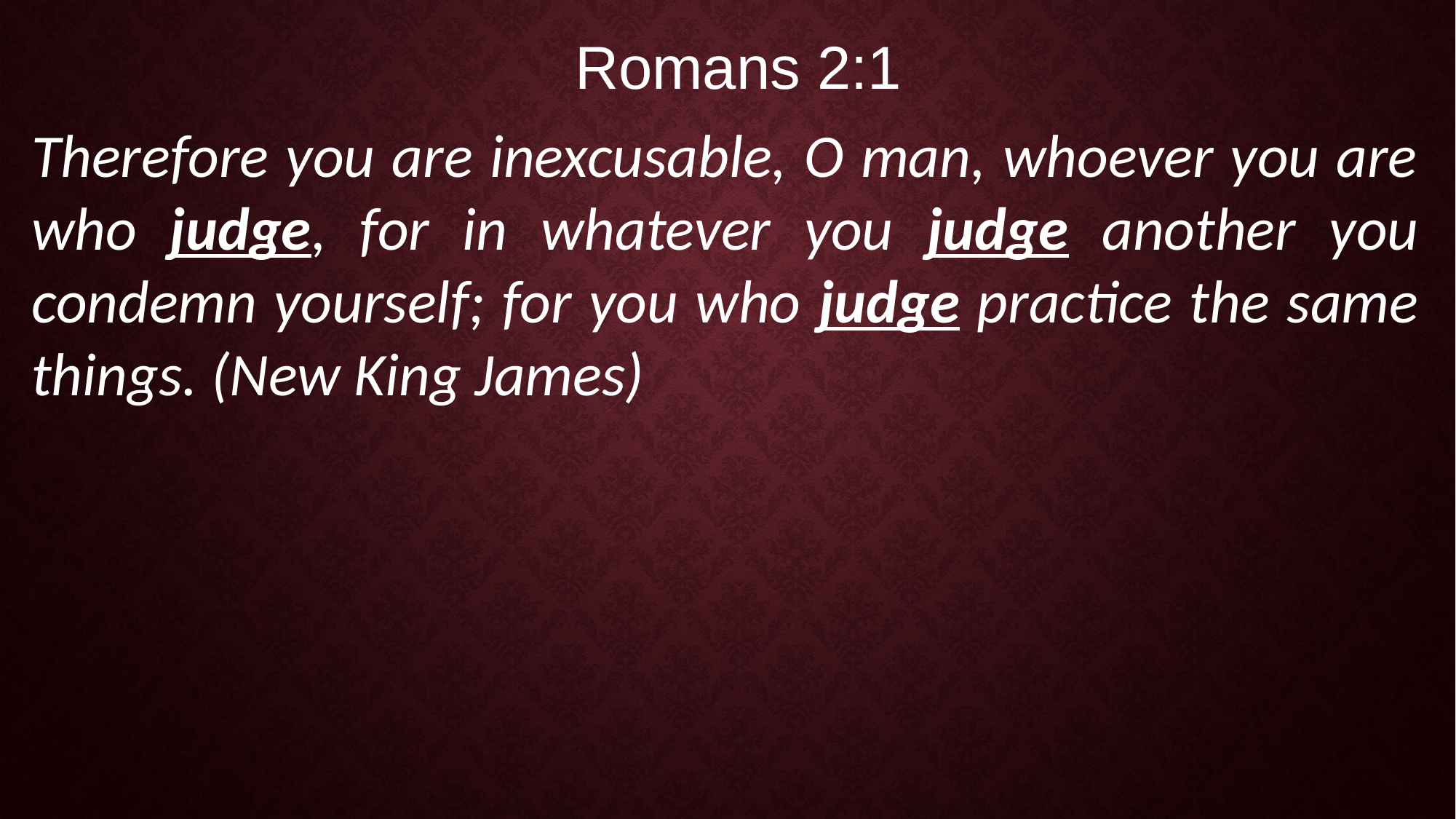

Romans 2:1
Therefore you are inexcusable, O man, whoever you are who judge, for in whatever you judge another you condemn yourself; for you who judge practice the same things. (New King James)